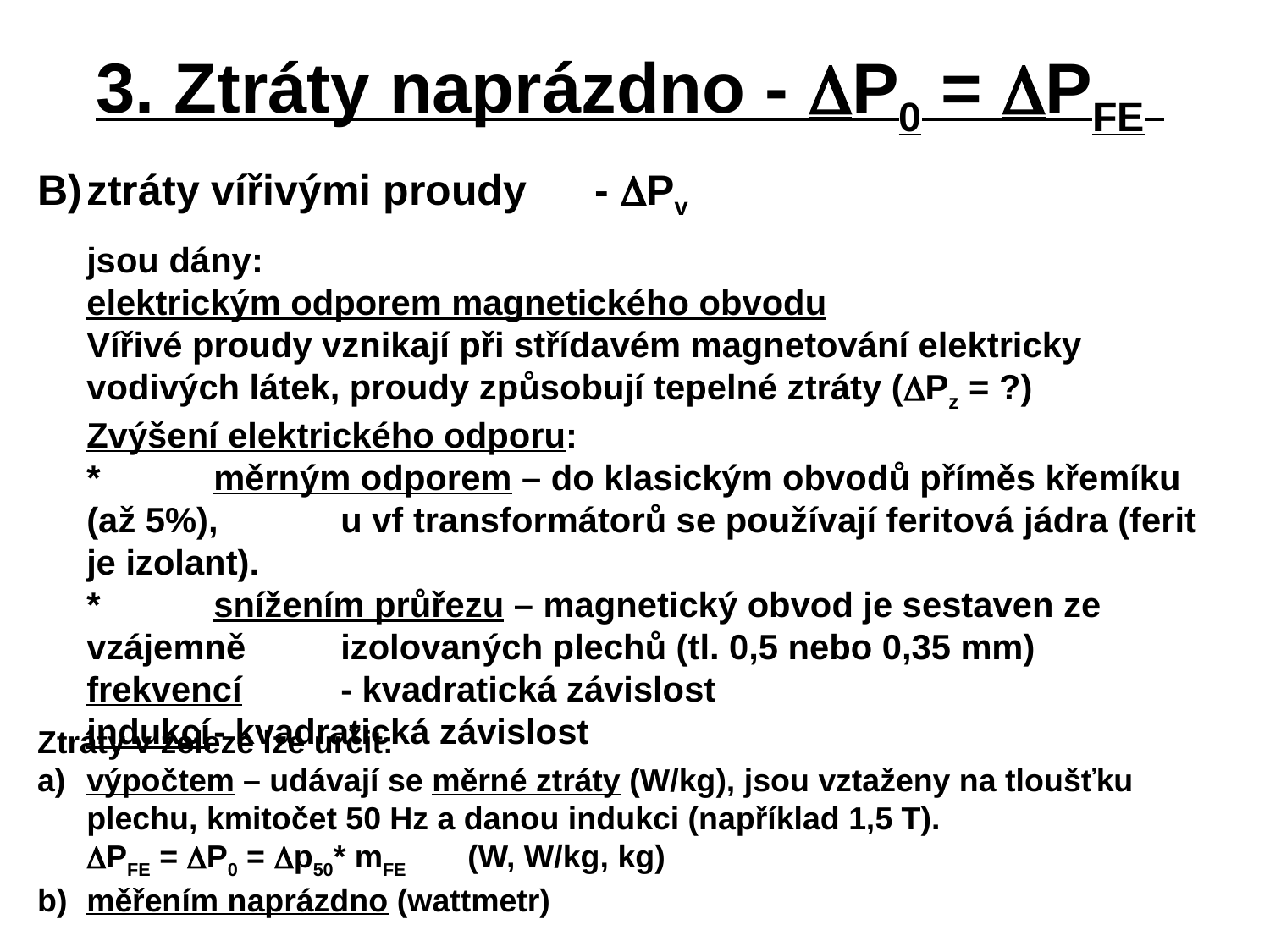

3. Ztráty naprázdno - ΔP0 = ΔPFE
B)	ztráty vířivými proudy 	- ΔPv
	jsou dány:
	elektrickým odporem magnetického obvodu
	Vířivé proudy vznikají při střídavém magnetování elektricky vodivých látek, proudy způsobují tepelné ztráty (ΔPz = ?)
	Zvýšení elektrického odporu:
	*	měrným odporem – do klasickým obvodů příměs křemíku (až 5%), 	u vf transformátorů se používají feritová jádra (ferit je izolant).
	*	snížením průřezu – magnetický obvod je sestaven ze vzájemně 	izolovaných plechů (tl. 0,5 nebo 0,35 mm)
	frekvencí	- kvadratická závislost
	indukcí	- kvadratická závislost
Ztráty v železe lze určit:
a)	výpočtem – udávají se měrné ztráty (W/kg), jsou vztaženy na tloušťku plechu, kmitočet 50 Hz a danou indukci (například 1,5 T).
	ΔPFE = ΔP0 = Δp50* mFE	(W, W/kg, kg)
b)	měřením naprázdno (wattmetr)